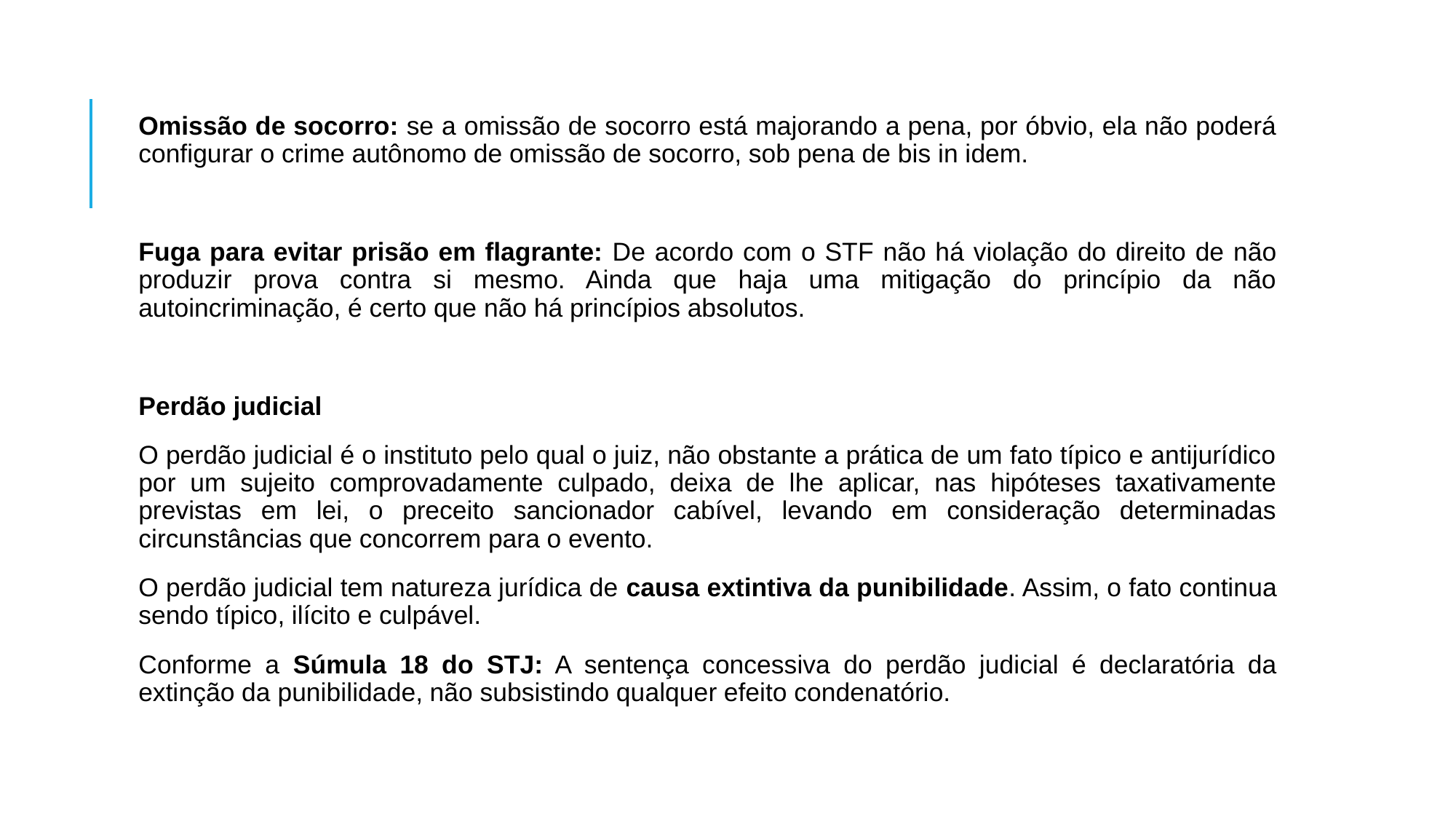

Omissão de socorro: se a omissão de socorro está majorando a pena, por óbvio, ela não poderá configurar o crime autônomo de omissão de socorro, sob pena de bis in idem.

Fuga para evitar prisão em flagrante: De acordo com o STF não há violação do direito de não produzir prova contra si mesmo. Ainda que haja uma mitigação do princípio da não autoincriminação, é certo que não há princípios absolutos.

Perdão judicial
O perdão judicial é o instituto pelo qual o juiz, não obstante a prática de um fato típico e antijurídico por um sujeito comprovadamente culpado, deixa de lhe aplicar, nas hipóteses taxativamente previstas em lei, o preceito sancionador cabível, levando em consideração determinadas circunstâncias que concorrem para o evento.
O perdão judicial tem natureza jurídica de causa extintiva da punibilidade. Assim, o fato continua sendo típico, ilícito e culpável.
Conforme a Súmula 18 do STJ: A sentença concessiva do perdão judicial é declaratória da extinção da punibilidade, não subsistindo qualquer efeito condenatório.